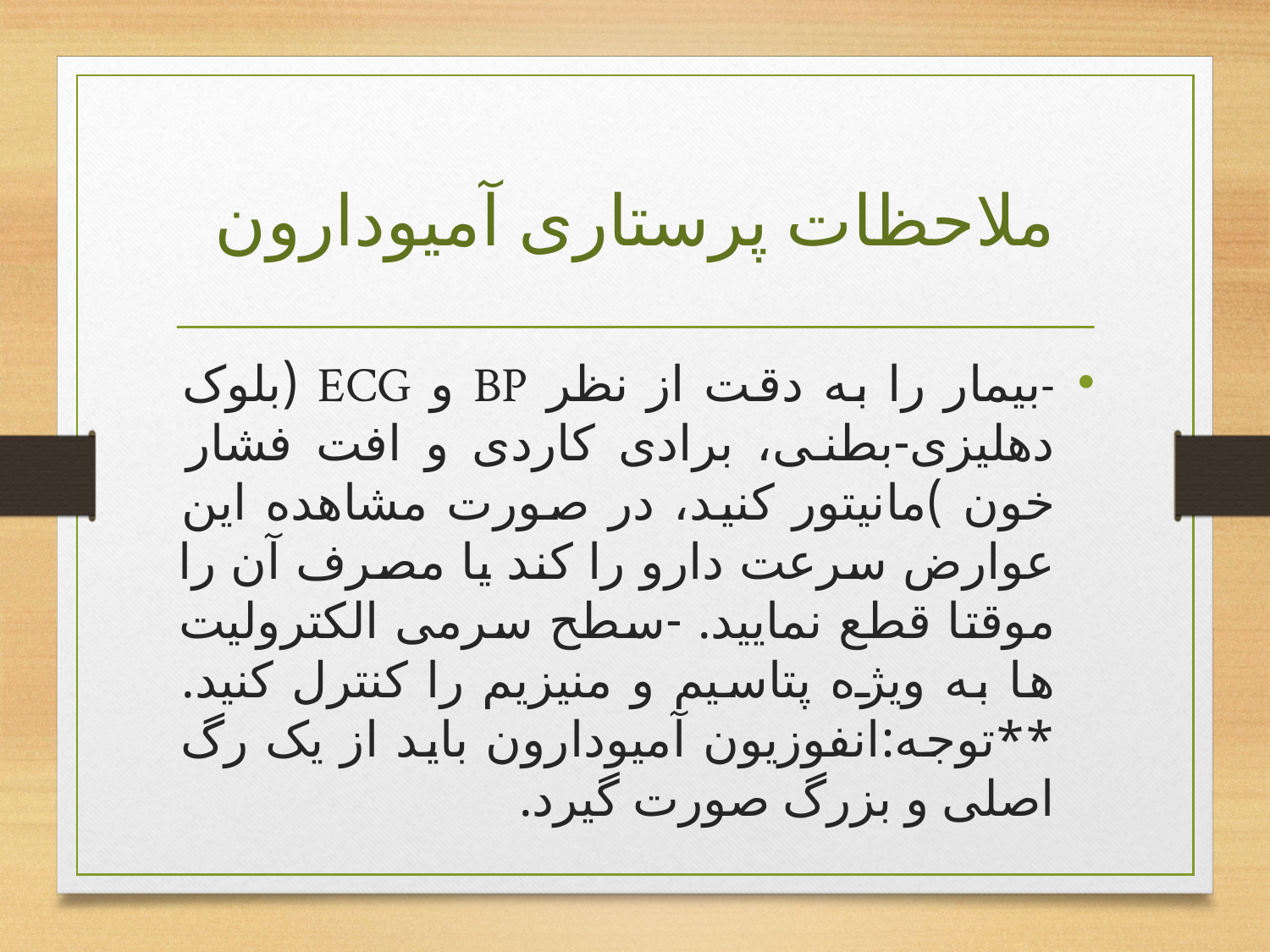

# ملاحظات پرستاری آمیودارون
-بیمار را به دقت از نظر BP و ECG (بلوک دهلیزی-بطنی، برادی کاردی و افت فشار خون )مانیتور کنید، در صورت مشاهده این عوارض سرعت دارو را کند یا مصرف آن را موقتا قطع نمایید. -سطح سرمی الکترولیت ها به ویژه پتاسیم و منیزیم را کنترل کنید. **توجه:انفوزیون آمیودارون باید از یک رگ اصلی و بزرگ صورت گیرد.